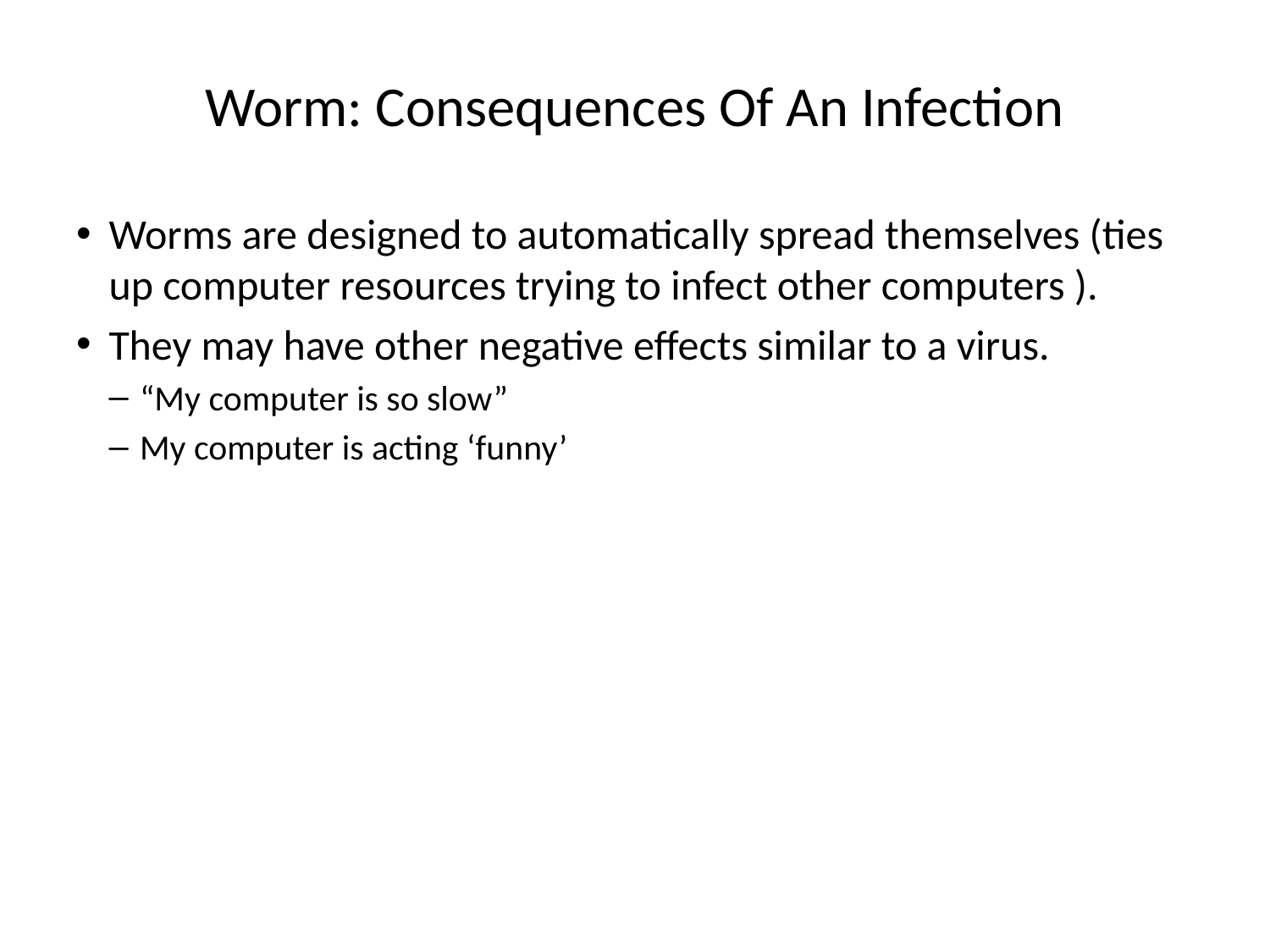

# Worm: Consequences Of An Infection
Worms are designed to automatically spread themselves (ties up computer resources trying to infect other computers ).
They may have other negative effects similar to a virus.
“My computer is so slow”
My computer is acting ‘funny’